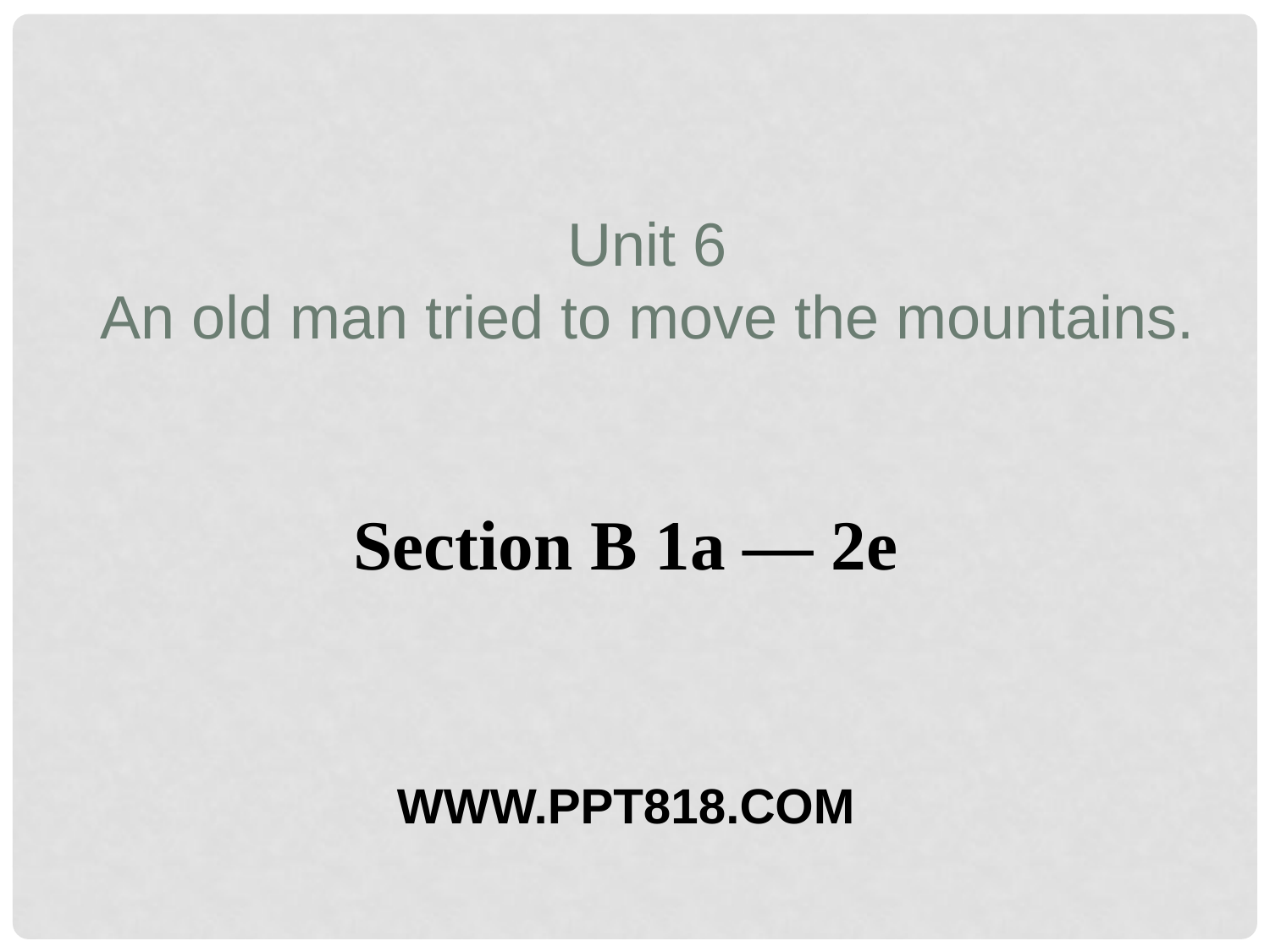

Unit 6
An old man tried to move the mountains.
Section B 1a — 2e
WWW.PPT818.COM